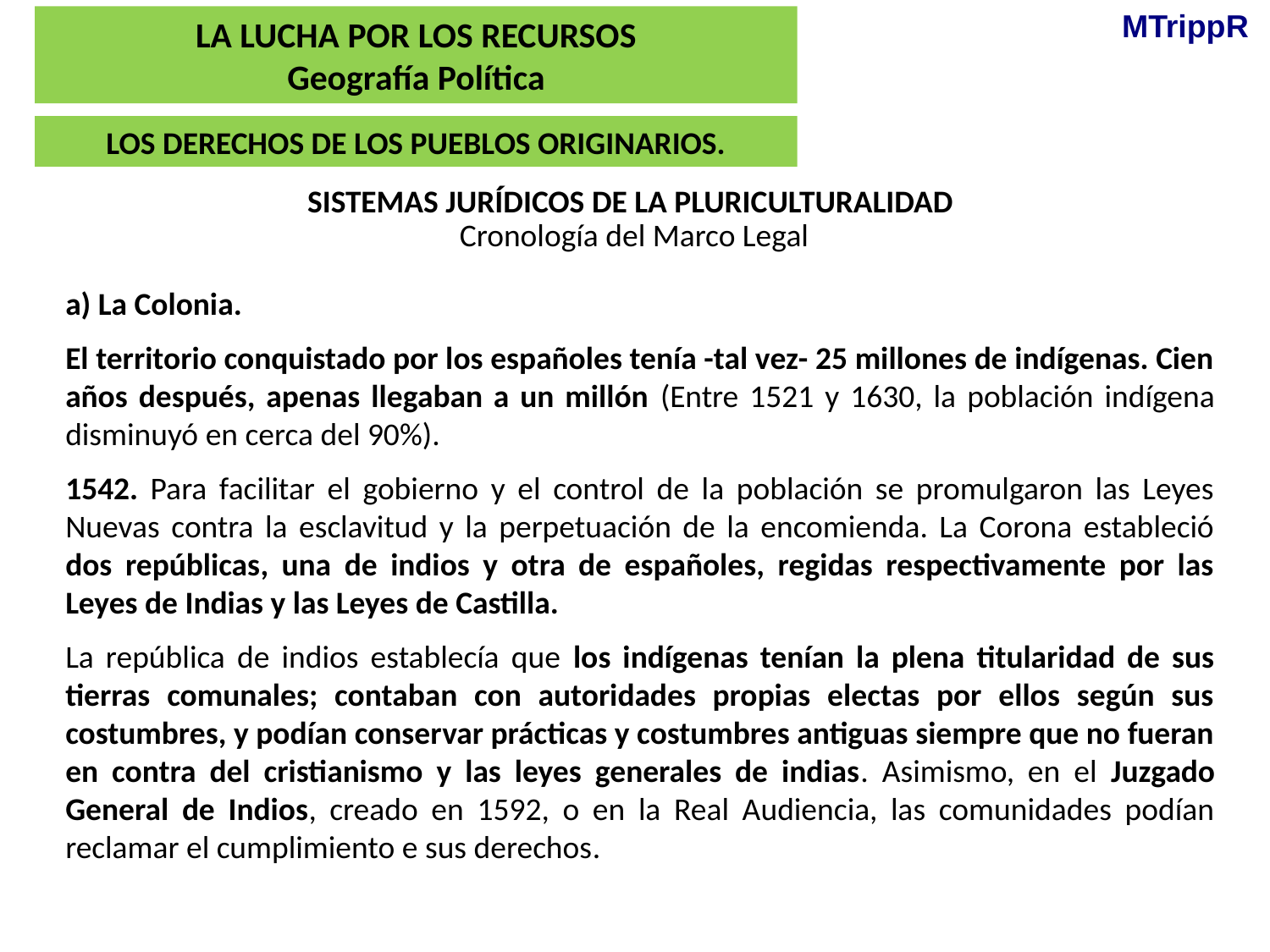

MTrippR
LA LUCHA POR LOS RECURSOS
Geografía Política
LOS DERECHOS DE LOS PUEBLOS ORIGINARIOS.
# SISTEMAS JURÍDICOS DE LA PLURICULTURALIDAD Cronología del Marco Legal
a) La Colonia.
El territorio conquistado por los españoles tenía -tal vez- 25 millones de indígenas. Cien años después, apenas llegaban a un millón (Entre 1521 y 1630, la población indígena disminuyó en cerca del 90%).
1542. Para facilitar el gobierno y el control de la población se promulgaron las Leyes Nuevas contra la esclavitud y la perpetuación de la encomienda. La Corona estableció dos repúblicas, una de indios y otra de españoles, regidas respectivamente por las Leyes de Indias y las Leyes de Castilla.
La república de indios establecía que los indígenas tenían la plena titularidad de sus tierras comunales; contaban con autoridades propias electas por ellos según sus costumbres, y podían conservar prácticas y costumbres antiguas siempre que no fueran en contra del cristianismo y las leyes generales de indias. Asimismo, en el Juzgado General de Indios, creado en 1592, o en la Real Audiencia, las comunidades podían reclamar el cumplimiento e sus derechos.